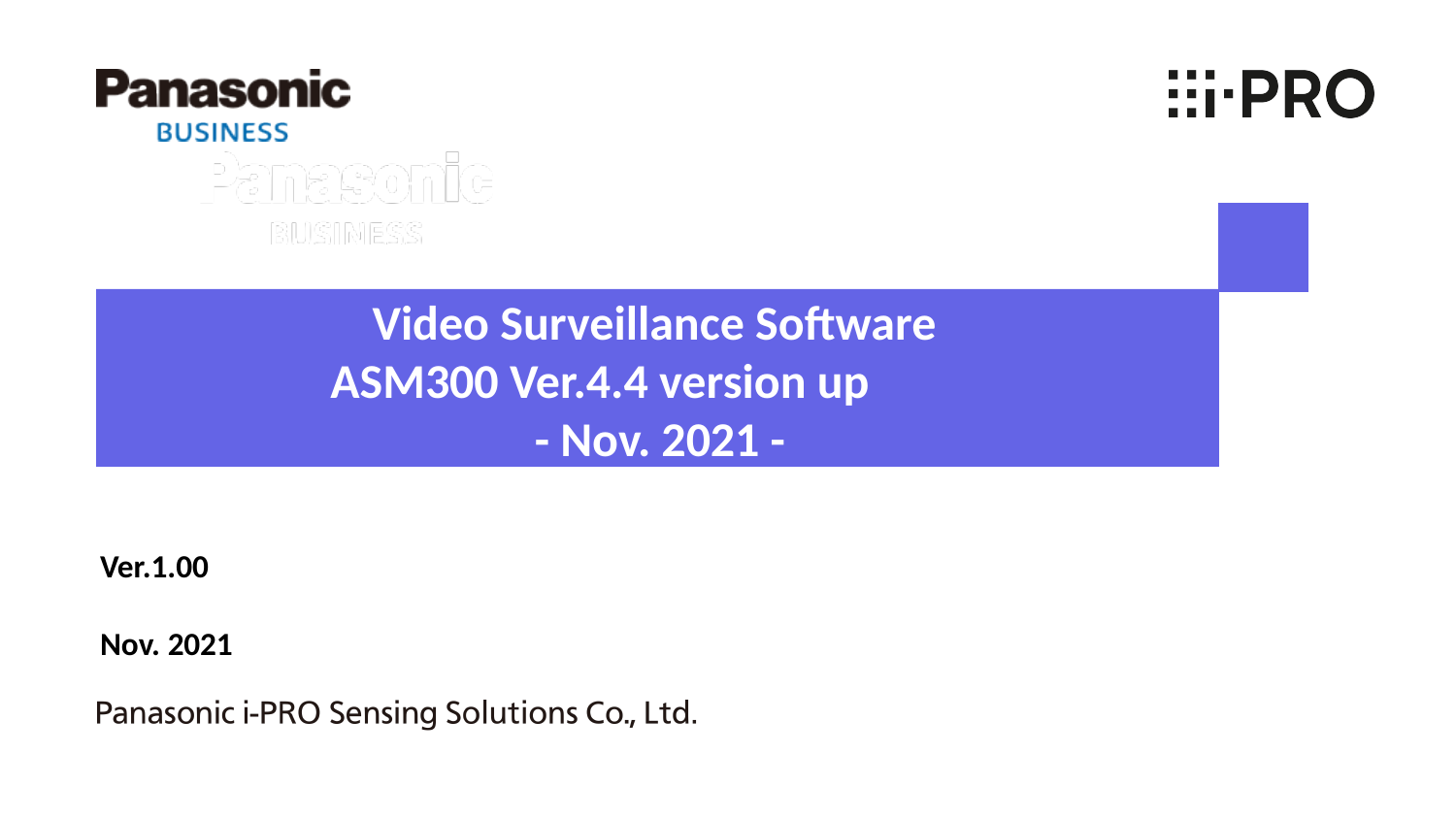

Video Surveillance Software
ASM300 Ver.4.4 version up
- Nov. 2021 -
Ver.1.00

Nov. 2021